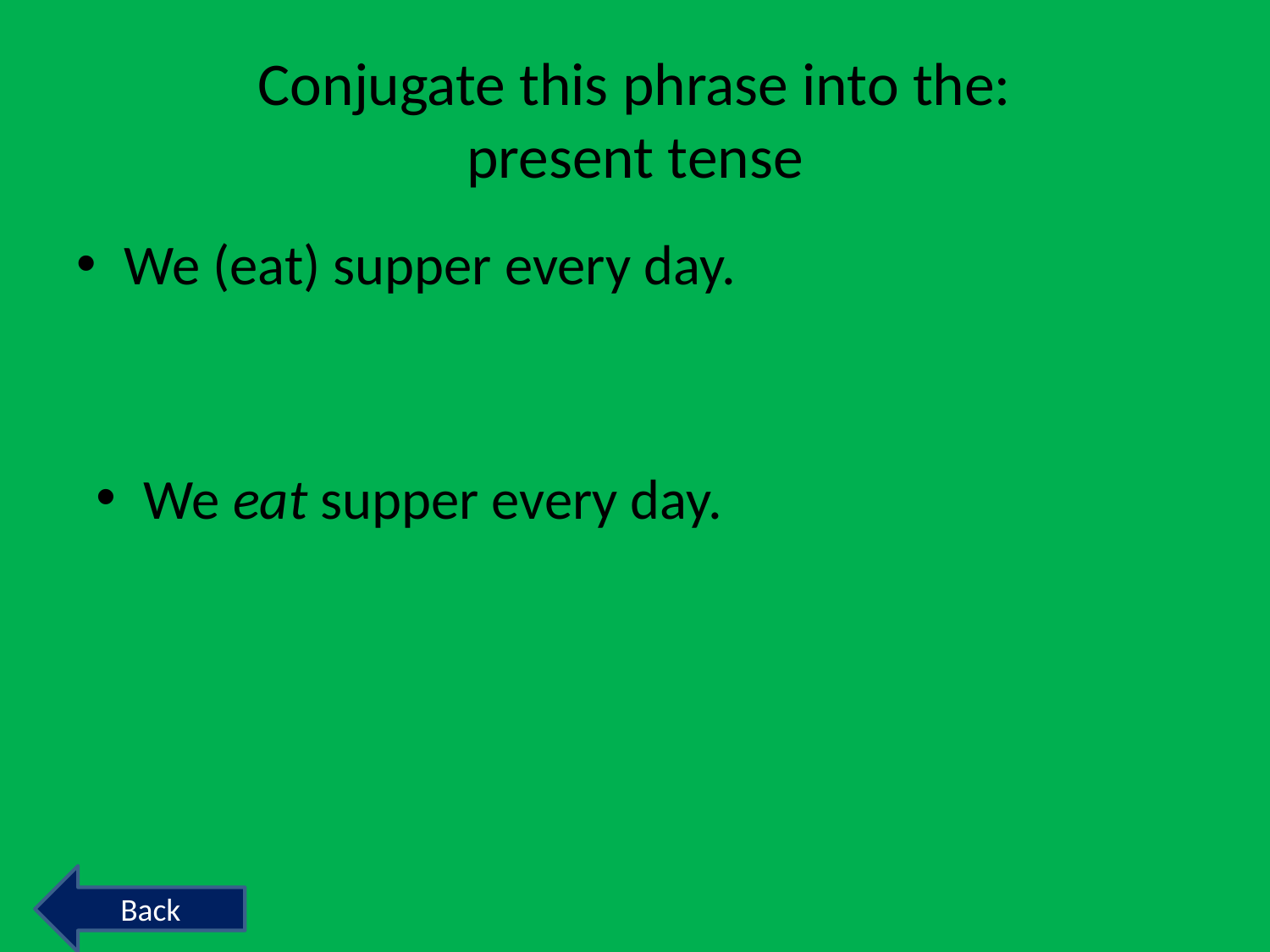

# Conjugate this phrase into the: present tense
We (eat) supper every day.
We eat supper every day.
Back